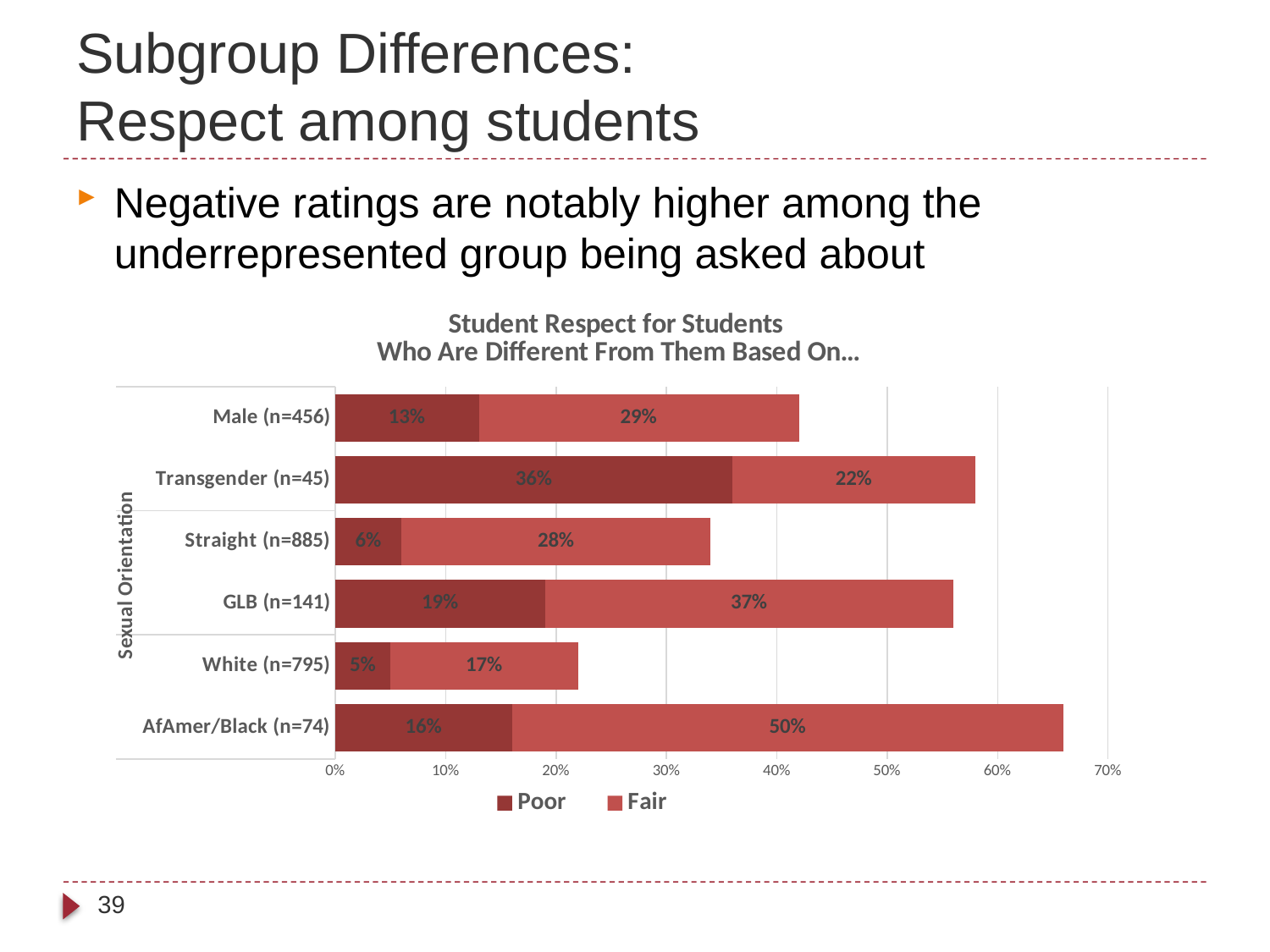

# Subgroup Differences: Respect among students
Negative ratings are notably higher among the underrepresented group being asked about

### Chart: Student Respect for Students
Who Are Different From Them Based On…

| Category | Poor | Fair |
|---|---|---|
| AfAmer/Black (n=74) | 0.16 | 0.5 |
| White (n=795) | 0.05 | 0.17 |
| GLB (n=141) | 0.19 | 0.37 |
| Straight (n=885) | 0.06 | 0.28 |
| Transgender (n=45) | 0.36 | 0.22 |
| Male (n=456) | 0.13 | 0.29 |
39